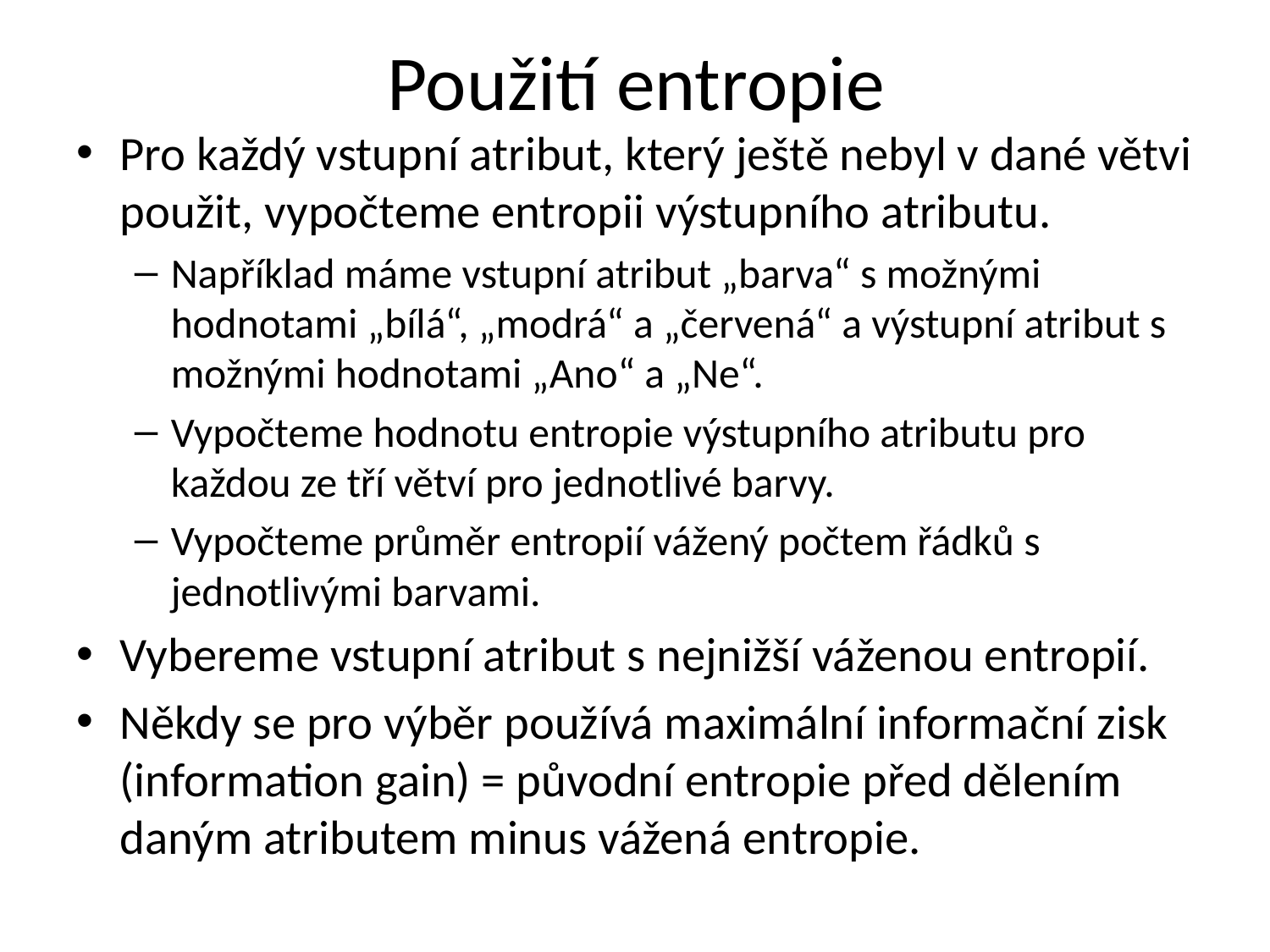

# Použití entropie
Pro každý vstupní atribut, který ještě nebyl v dané větvi použit, vypočteme entropii výstupního atributu.
Například máme vstupní atribut „barva“ s možnými hodnotami „bílá“, „modrá“ a „červená“ a výstupní atribut s možnými hodnotami „Ano“ a „Ne“.
Vypočteme hodnotu entropie výstupního atributu pro každou ze tří větví pro jednotlivé barvy.
Vypočteme průměr entropií vážený počtem řádků s jednotlivými barvami.
Vybereme vstupní atribut s nejnižší váženou entropií.
Někdy se pro výběr používá maximální informační zisk (information gain) = původní entropie před dělením daným atributem minus vážená entropie.